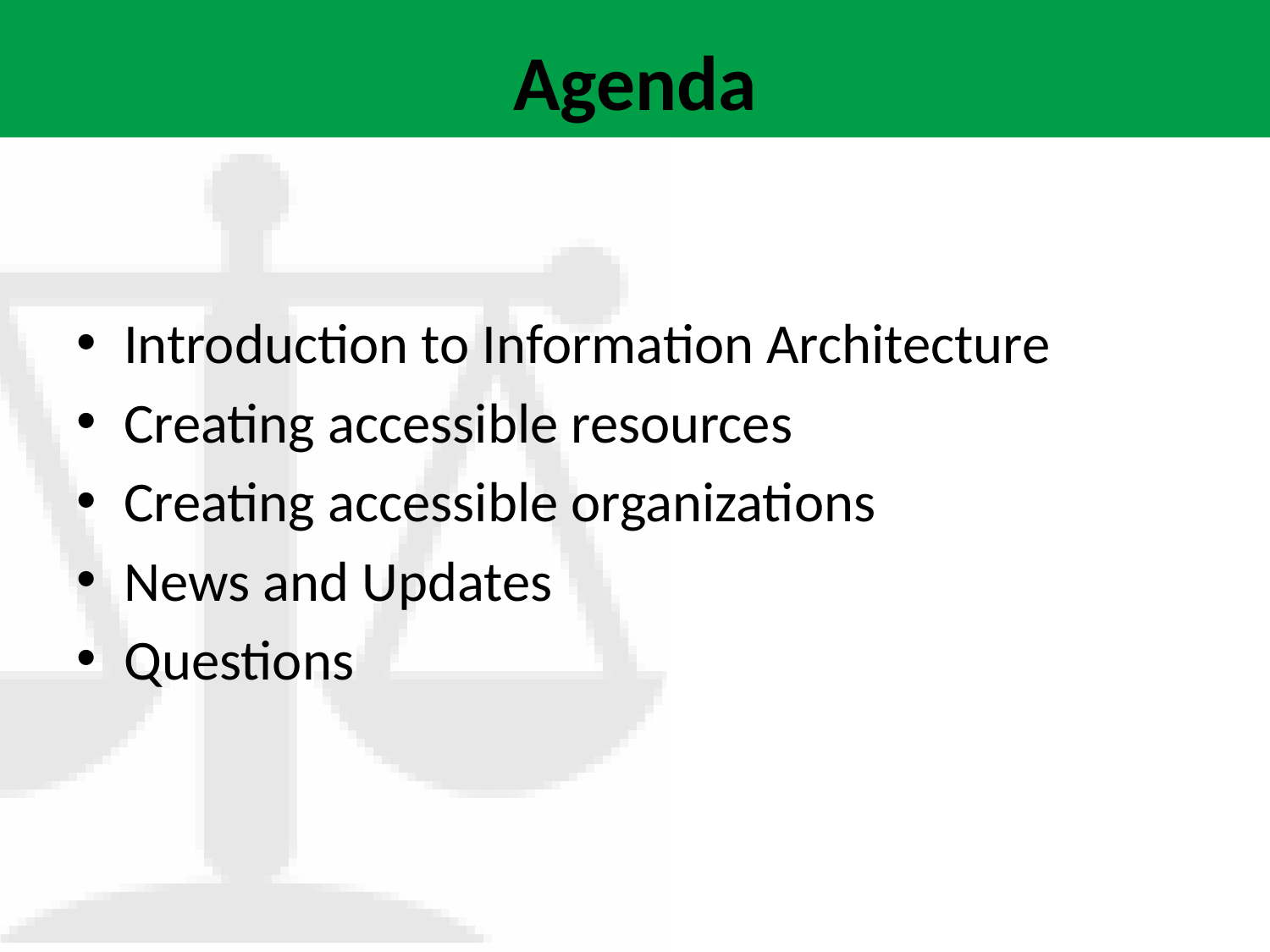

# Agenda

Introduction to Information Architecture
Creating accessible resources
Creating accessible organizations
News and Updates
Questions